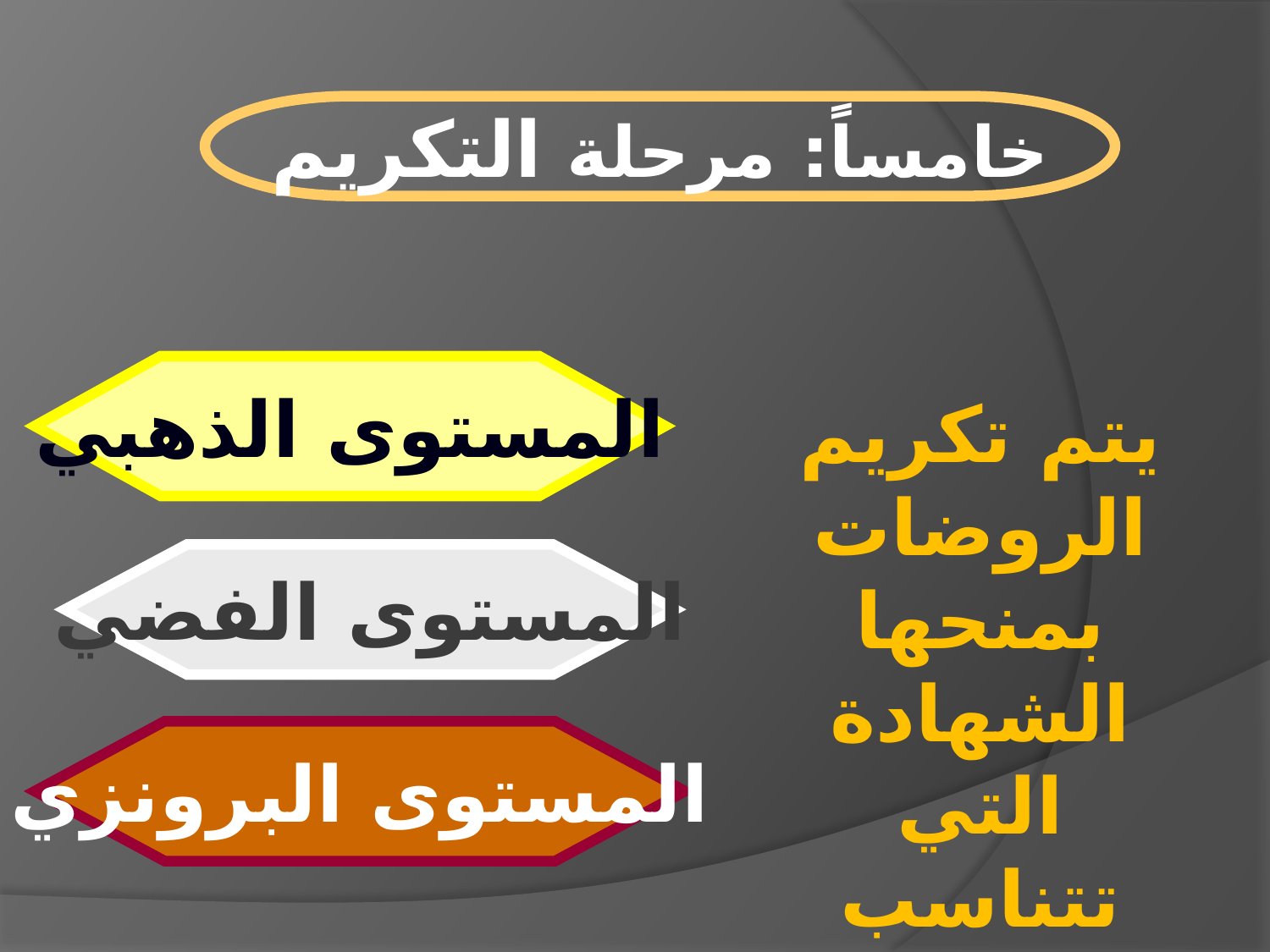

خامساً: مرحلة التكريم
المستوى الذهبي
يتم تكريم الروضات بمنحها الشهادة التي تتناسب ودرجة تقويمها
المستوى الفضي
المستوى البرونزي